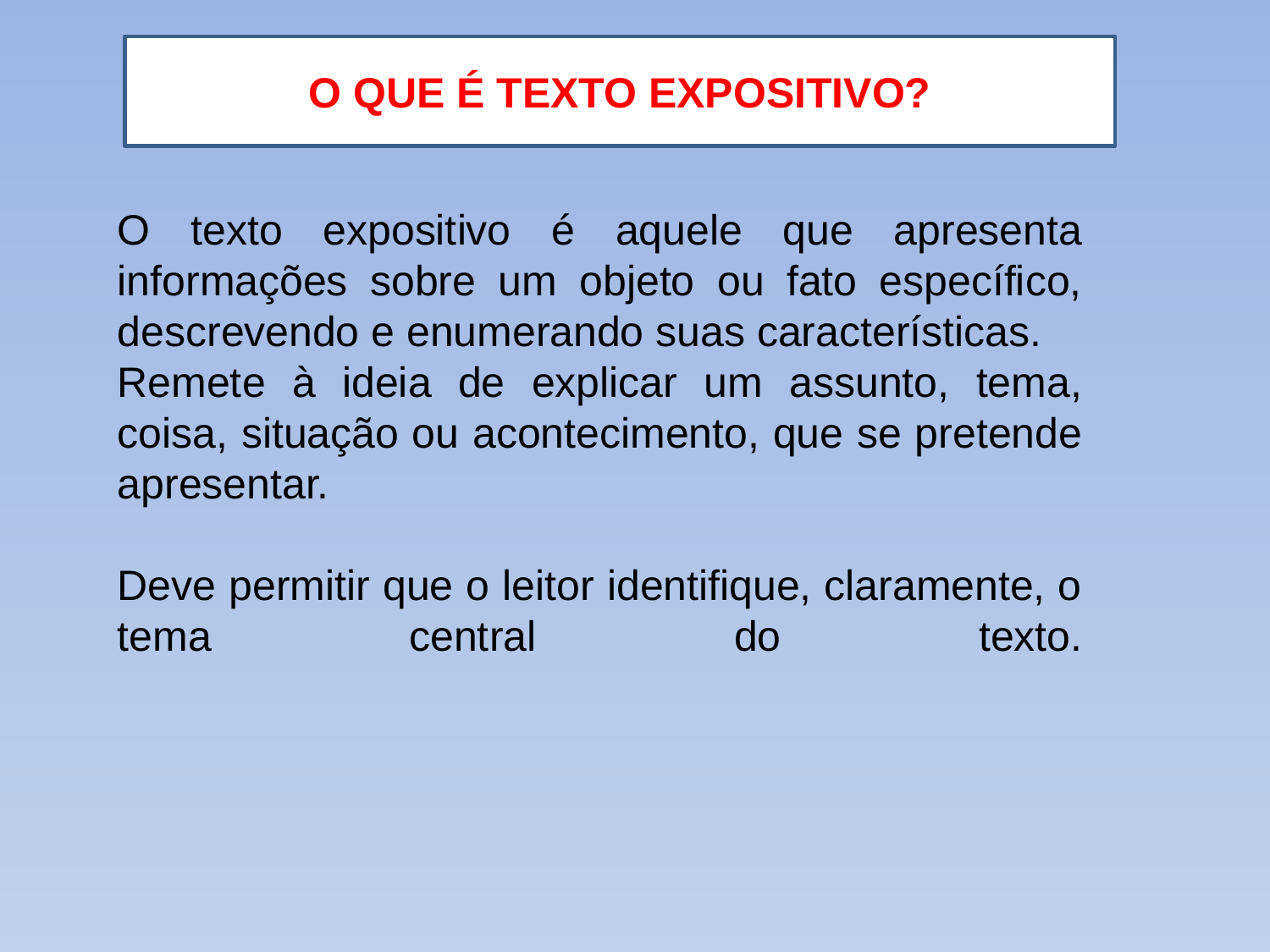

O QUE É TEXTO EXPOSITIVO?
O texto expositivo é aquele que apresenta informações sobre um objeto ou fato específico, descrevendo e enumerando suas características.
Remete à ideia de explicar um assunto, tema, coisa, situação ou acontecimento, que se pretende apresentar.

Deve permitir que o leitor identifique, claramente, o tema central do texto.